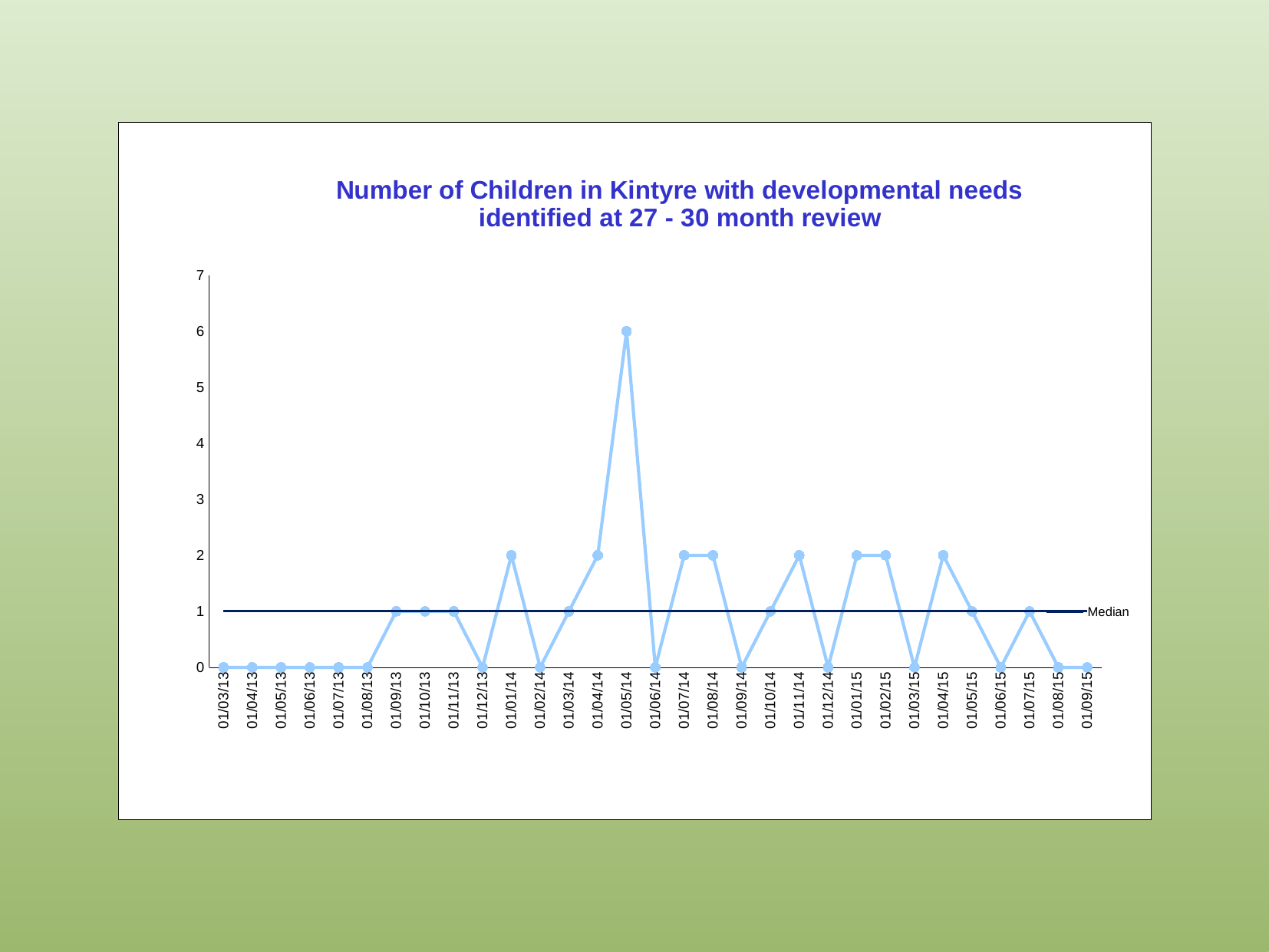

### Chart

| Category |  |  |
|---|---|---|
| 41334 | 0.0 | 1.0 |
| 41365 | 0.0 | 1.0 |
| 41395 | 0.0 | 1.0 |
| 41426 | 0.0 | 1.0 |
| 41456 | 0.0 | 1.0 |
| 41487 | 0.0 | 1.0 |
| 41518 | 1.0 | 1.0 |
| 41548 | 1.0 | 1.0 |
| 41579 | 1.0 | 1.0 |
| 41609 | 0.0 | 1.0 |
| 41640 | 2.0 | 1.0 |
| 41671 | 0.0 | 1.0 |
| 41699 | 1.0 | 1.0 |
| 41730 | 2.0 | 1.0 |
| 41760 | 6.0 | 1.0 |
| 41791 | 0.0 | 1.0 |
| 41821 | 2.0 | 1.0 |
| 41852 | 2.0 | 1.0 |
| 41883 | 0.0 | 1.0 |
| 41913 | 1.0 | 1.0 |
| 41944 | 2.0 | 1.0 |
| 41974 | 0.0 | 1.0 |
| 42005 | 2.0 | 1.0 |
| 42036 | 2.0 | 1.0 |
| 42064 | 0.0 | 1.0 |
| 42095 | 2.0 | 1.0 |
| 42125 | 1.0 | 1.0 |
| 42156 | 0.0 | 1.0 |
| 42186 | 1.0 | 1.0 |
| 42217 | 0.0 | 1.0 |
| 42248 | 0.0 | 1.0 |